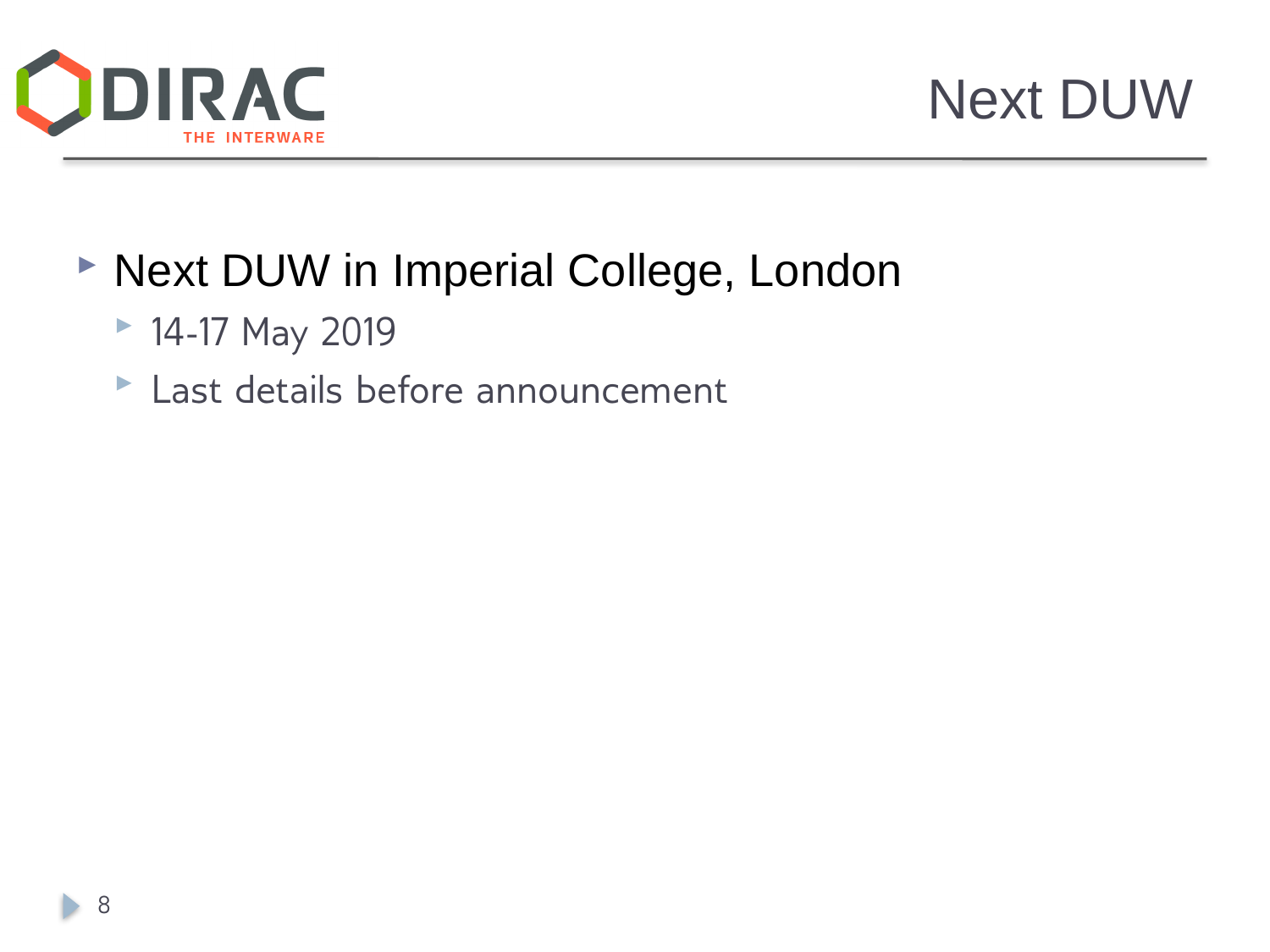

# Next DUW

Next DUW in Imperial College, London
14-17 May 2019
Last details before announcement
8